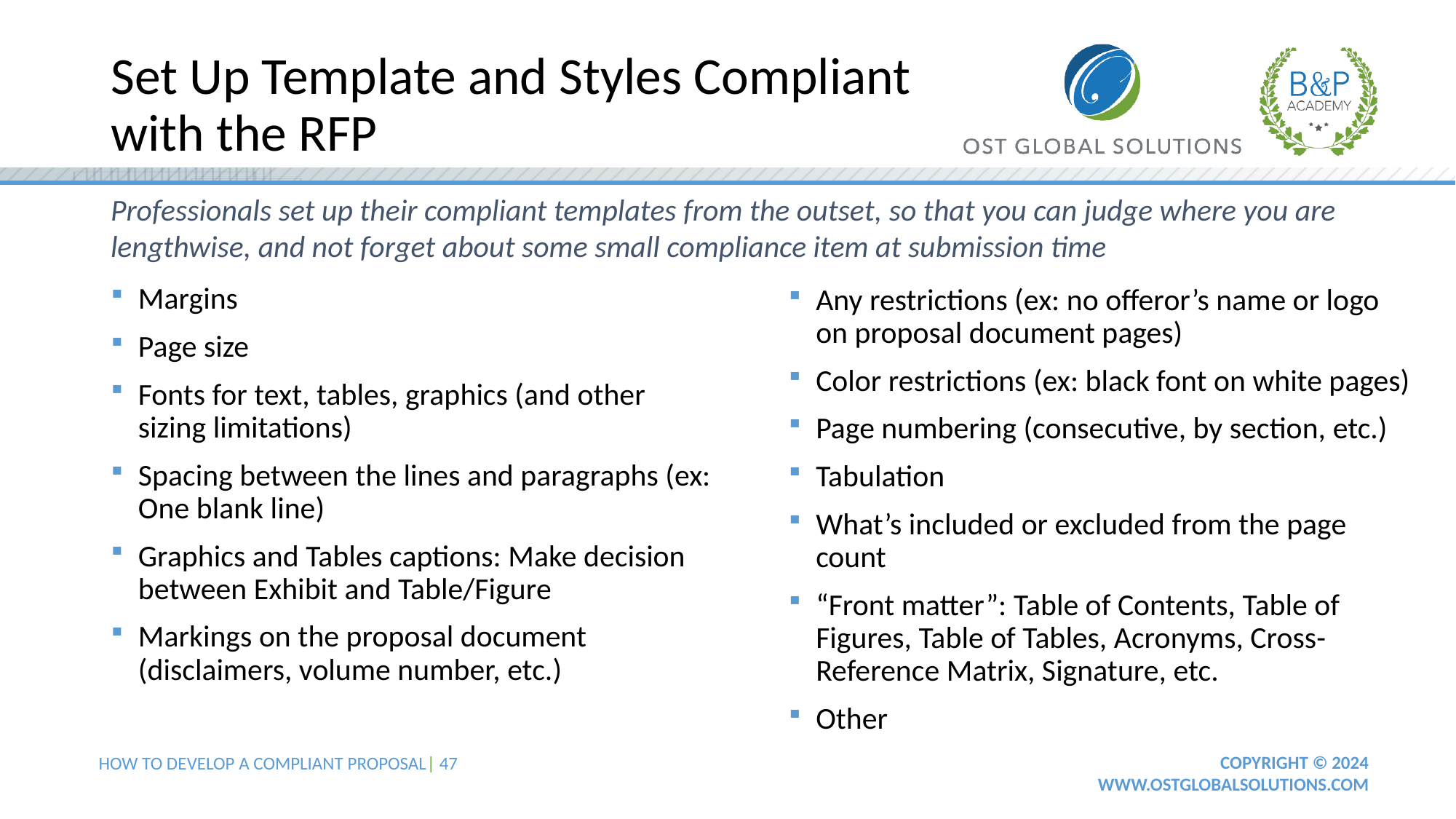

# Set Up Template and Styles Compliant with the RFP
Professionals set up their compliant templates from the outset, so that you can judge where you are lengthwise, and not forget about some small compliance item at submission time
Margins
Page size
Fonts for text, tables, graphics (and other sizing limitations)
Spacing between the lines and paragraphs (ex: One blank line)
Graphics and Tables captions: Make decision between Exhibit and Table/Figure
Markings on the proposal document (disclaimers, volume number, etc.)
Any restrictions (ex: no offeror’s name or logo on proposal document pages)
Color restrictions (ex: black font on white pages)
Page numbering (consecutive, by section, etc.)
Tabulation
What’s included or excluded from the page count
“Front matter”: Table of Contents, Table of Figures, Table of Tables, Acronyms, Cross-Reference Matrix, Signature, etc.
Other